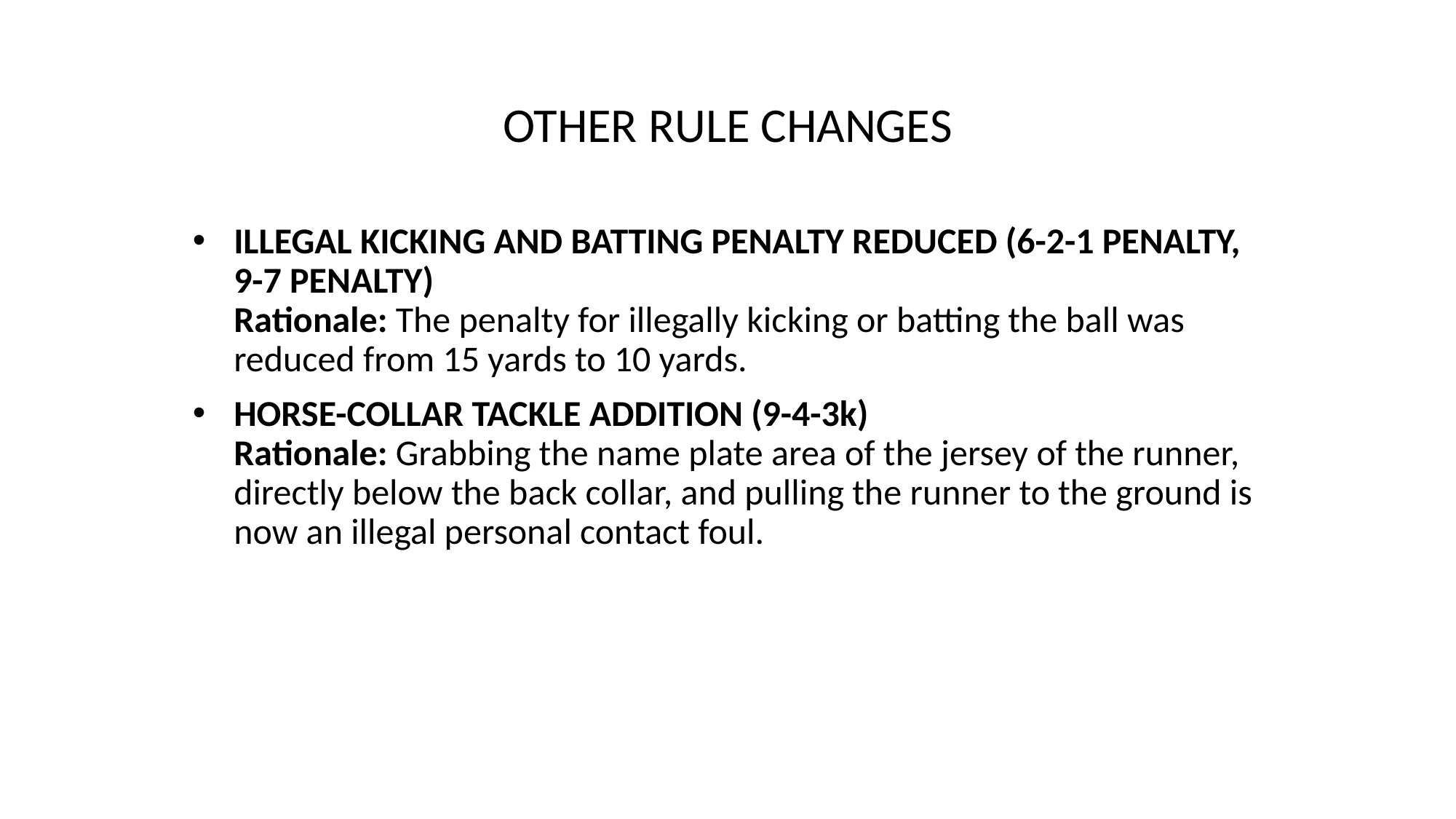

# OTHER RULE CHANGES

ILLEGAL KICKING AND BATTING PENALTY REDUCED (6-2-1 PENALTY, 9-7 PENALTY) 
Rationale: The penalty for illegally kicking or batting the ball was reduced from 15 yards to 10 yards.
HORSE-COLLAR TACKLE ADDITION (9-4-3k) 
Rationale: Grabbing the name plate area of the jersey of the runner, directly below the back collar, and pulling the runner to the ground is now an illegal personal contact foul.